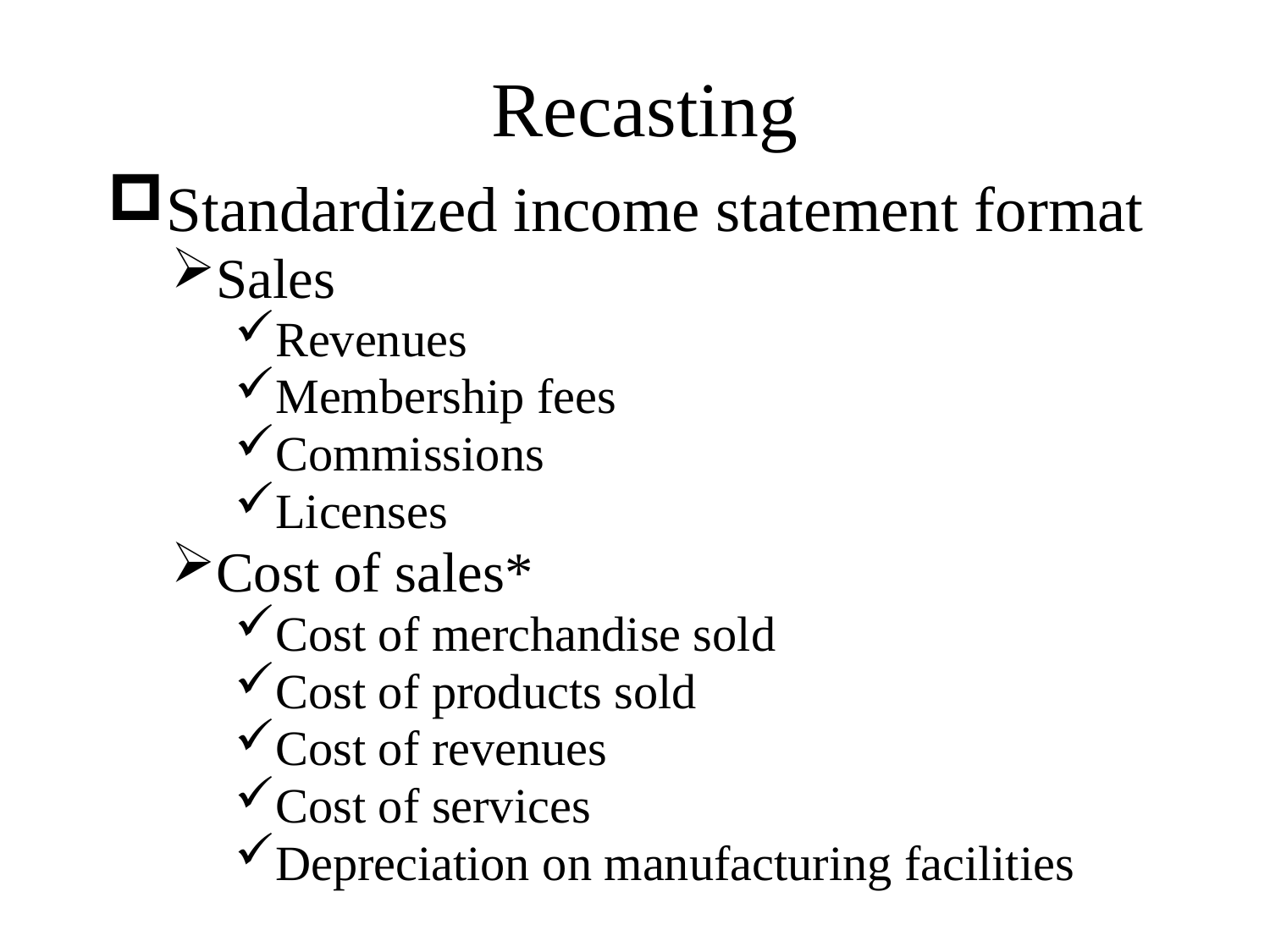

# Recasting
Standardized income statement format
Sales
Revenues
Membership fees
Commissions
Licenses
Cost of sales*
Cost of merchandise sold
Cost of products sold
Cost of revenues
Cost of services
Depreciation on manufacturing facilities